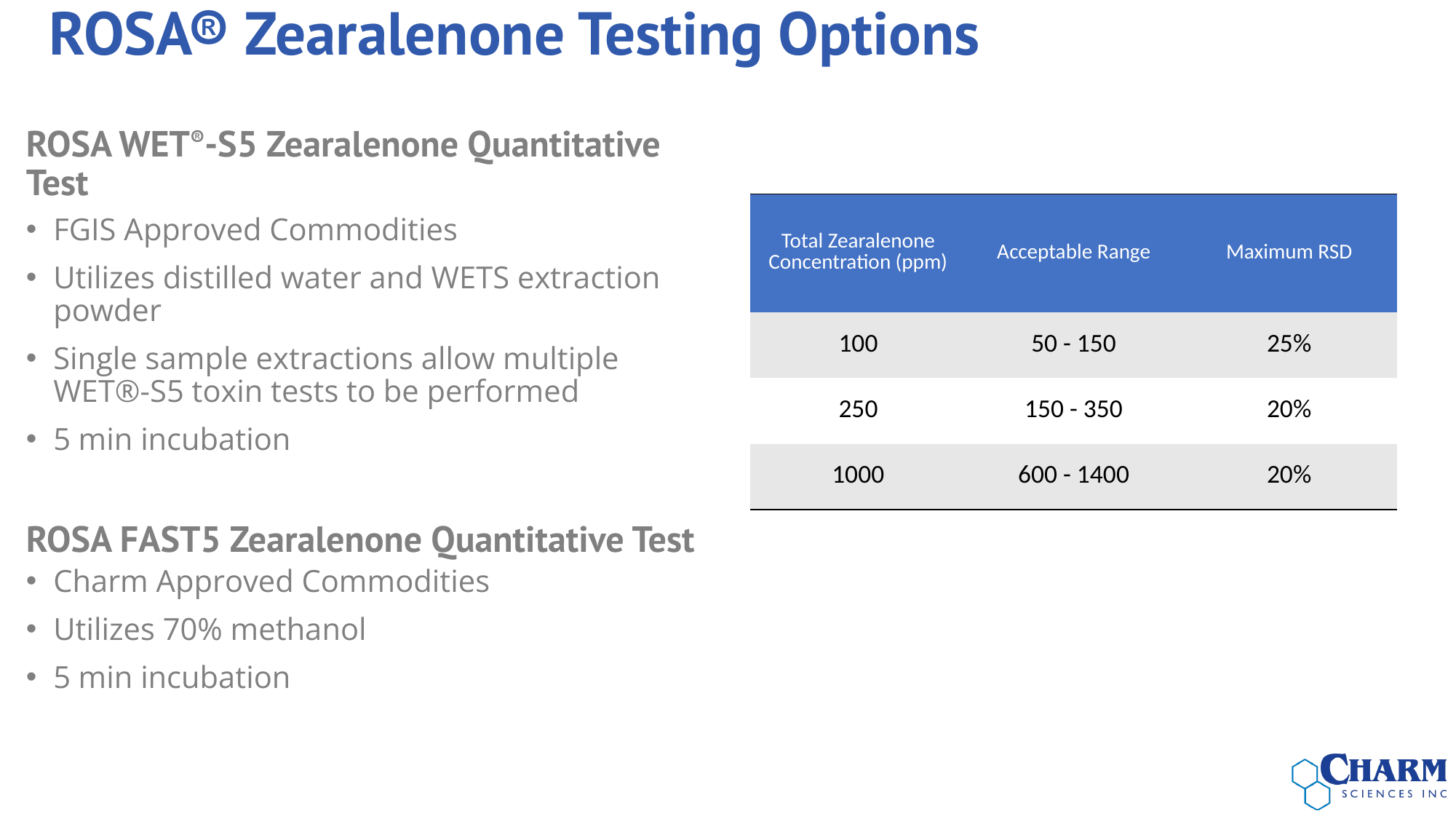

ROSA® Zearalenone Testing Options

ROSA WET®-S5 Zearalenone Quantitative Test
| Total Zearalenone Concentration (ppm) | Acceptable Range | Maximum RSD |
| --- | --- | --- |
| 100 | 50 - 150 | 25% |
| 250 | 150 - 350 | 20% |
| 1000 | 600 - 1400 | 20% |
FGIS Approved Commodities
Utilizes distilled water and WETS extraction powder
Single sample extractions allow multiple WET®-S5 toxin tests to be performed
5 min incubation
ROSA FAST5 Zearalenone Quantitative Test
Charm Approved Commodities
Utilizes 70% methanol
5 min incubation